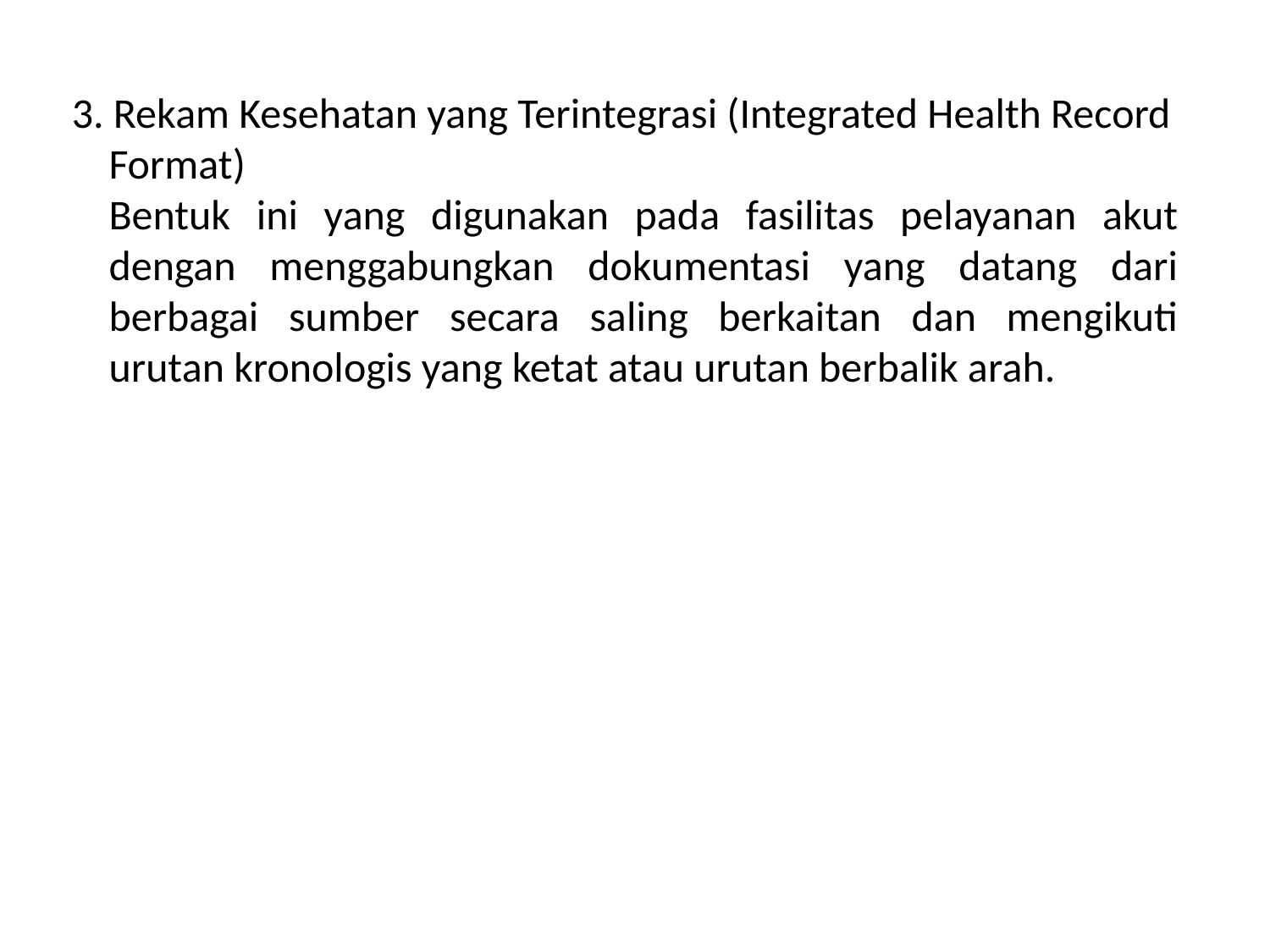

3. Rekam Kesehatan yang Terintegrasi (Integrated Health Record Format)
	Bentuk ini yang digunakan pada fasilitas pelayanan akut dengan menggabungkan dokumentasi yang datang dari berbagai sumber secara saling berkaitan dan mengikuti urutan kronologis yang ketat atau urutan berbalik arah.